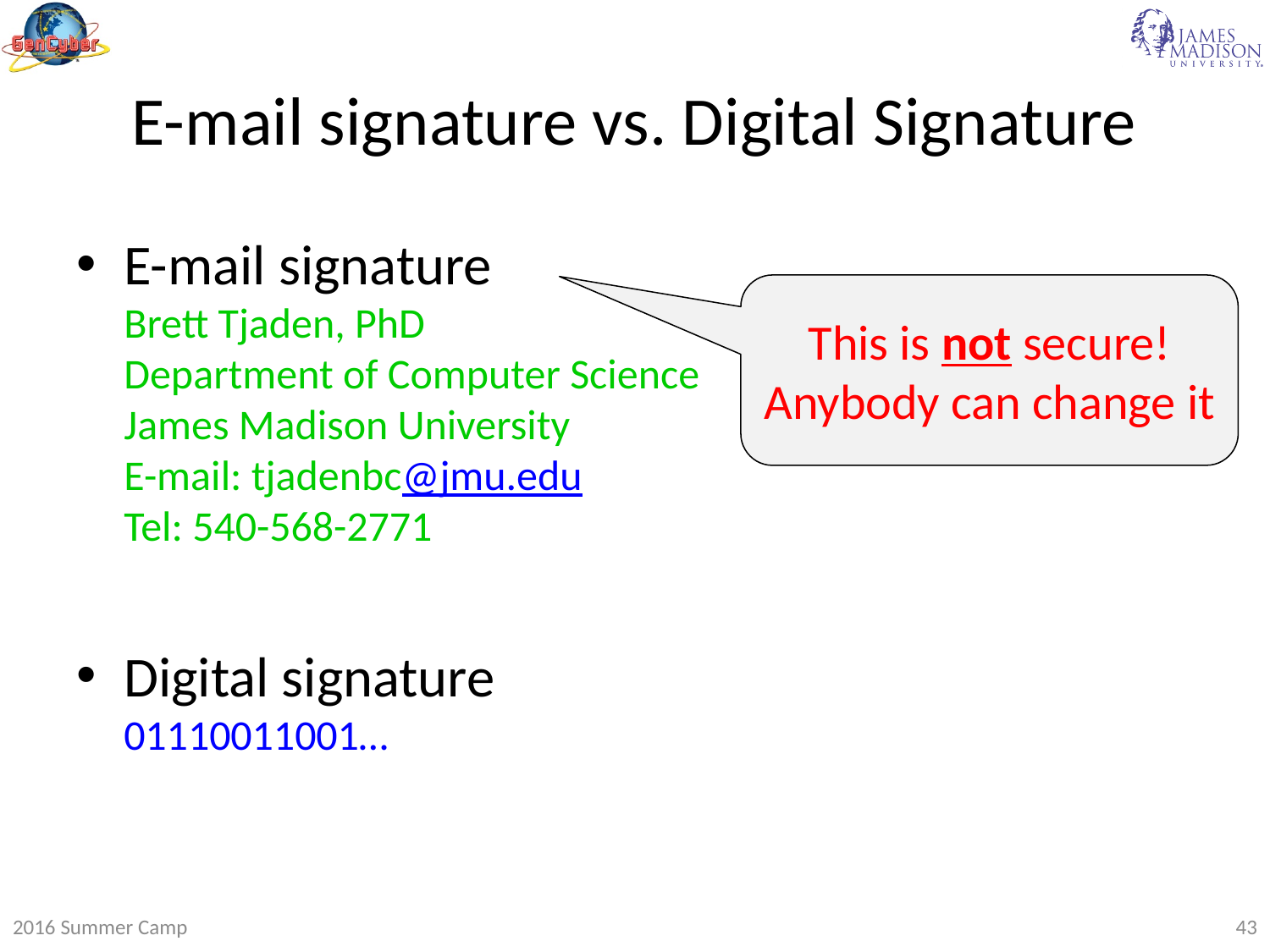

# E-mail signature vs. Digital Signature
E-mail signature
Brett Tjaden, PhD
Department of Computer Science
James Madison University
E-mail: tjadenbc@jmu.edu
Tel: 540-568-2771

Digital signature
01110011001…
This is not secure! Anybody can change it
2016 Summer Camp
43